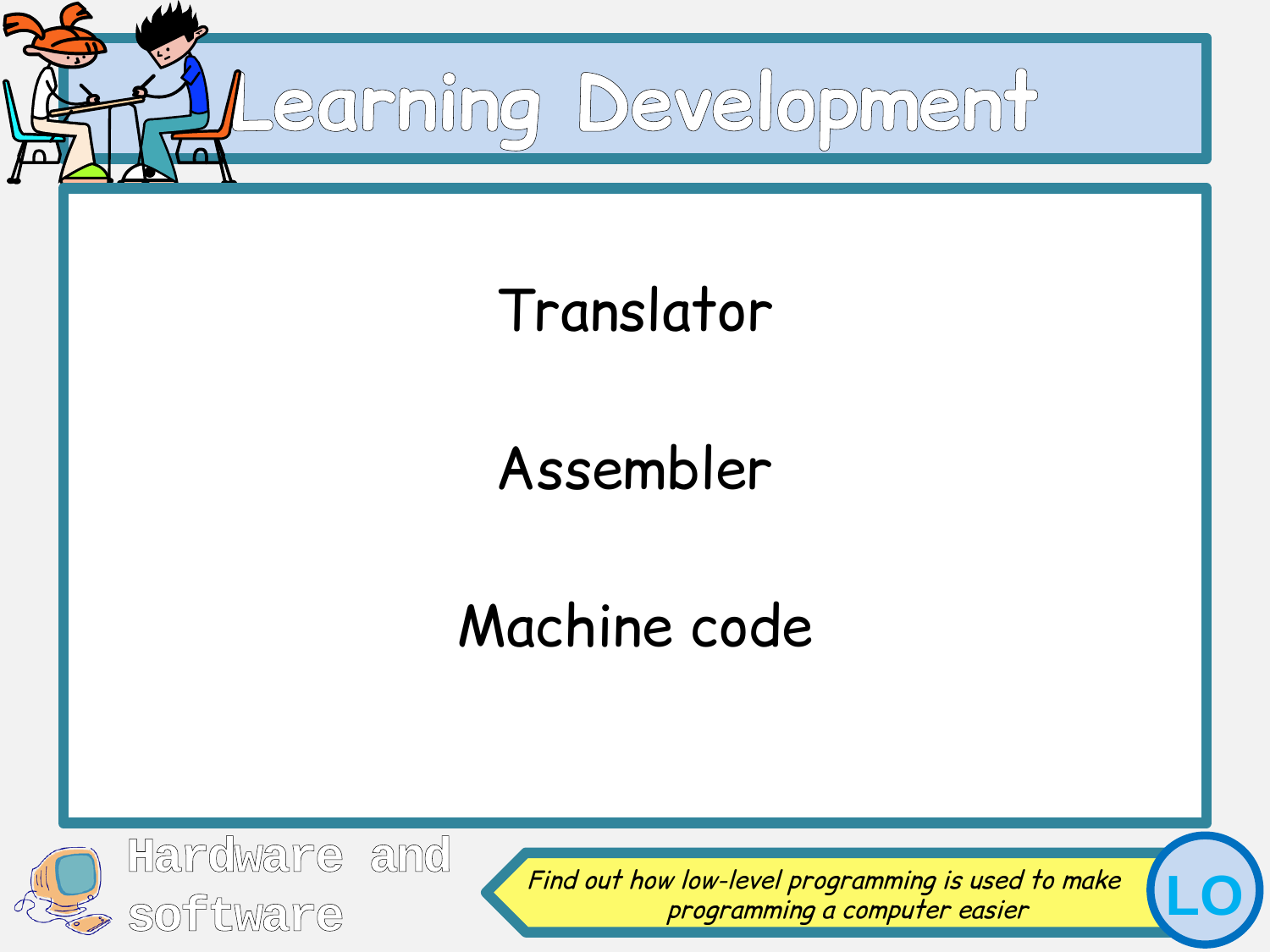

# Learning Development

Translator

Assembler

Machine code
Find out how low-level programming is used to make programming a computer easier